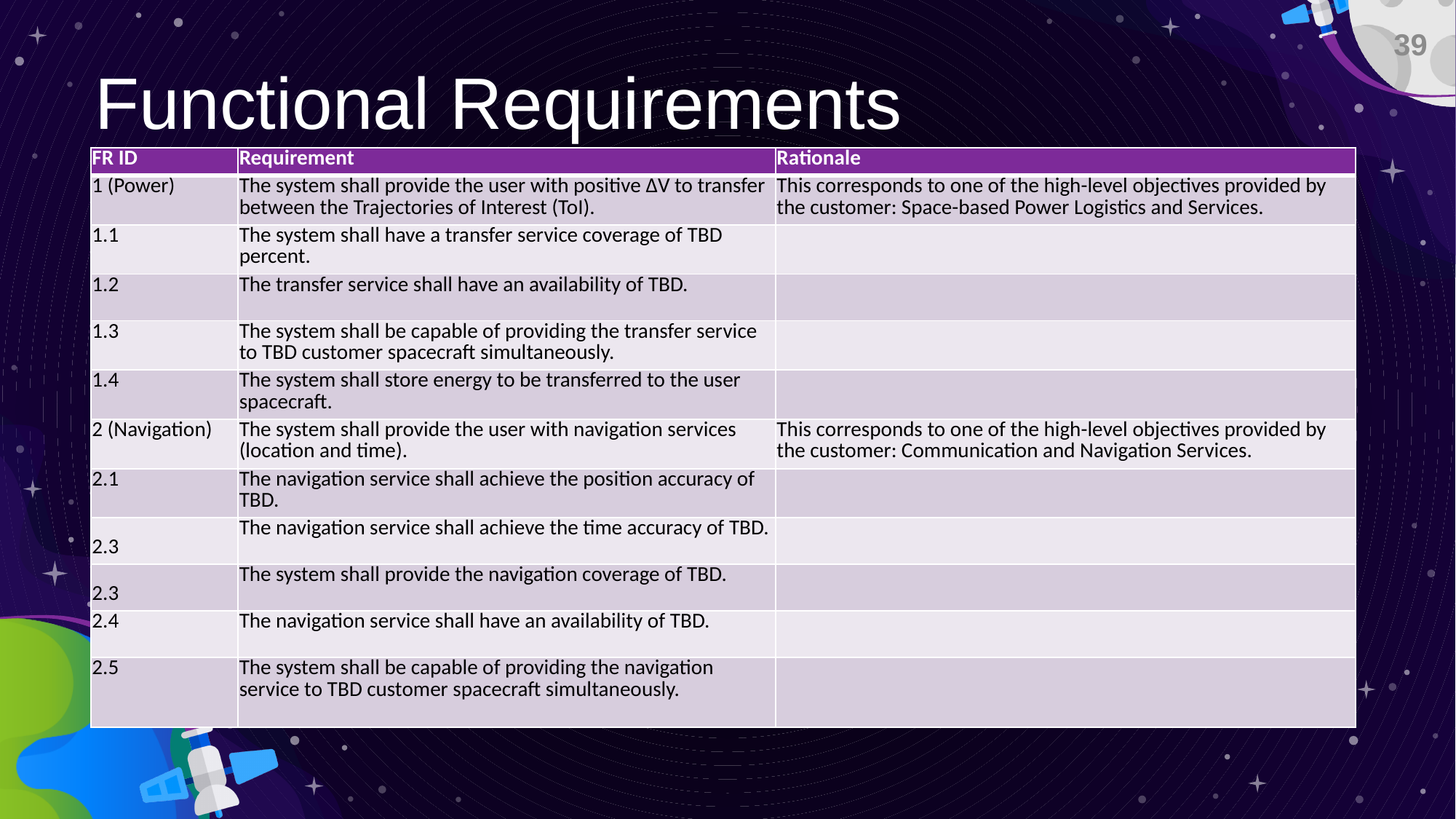

39
# Functional Requirements
| FR ID | Requirement | Rationale |
| --- | --- | --- |
| 1 (Power) | The system shall provide the user with positive ΔV to transfer between the Trajectories of Interest (ToI). | This corresponds to one of the high-level objectives provided by the customer: Space-based Power Logistics and Services. |
| 1.1 | The system shall have a transfer service coverage of TBD percent. |  |
| 1.2 | The transfer service shall have an availability of TBD. |  |
| 1.3 | The system shall be capable of providing the transfer service to TBD customer spacecraft simultaneously. |  |
| 1.4 | The system shall store energy to be transferred to the user spacecraft. |  |
| 2 (Navigation) | The system shall provide the user with navigation services (location and time). | This corresponds to one of the high-level objectives provided by the customer: Communication and Navigation Services. |
| 2.1 | The navigation service shall achieve the position accuracy of TBD. |  |
| 2.3 | The navigation service shall achieve the time accuracy of TBD. |  |
| 2.3 | The system shall provide the navigation coverage of TBD. |  |
| 2.4 | The navigation service shall have an availability of TBD. |  |
| 2.5 | The system shall be capable of providing the navigation service to TBD customer spacecraft simultaneously. |  |